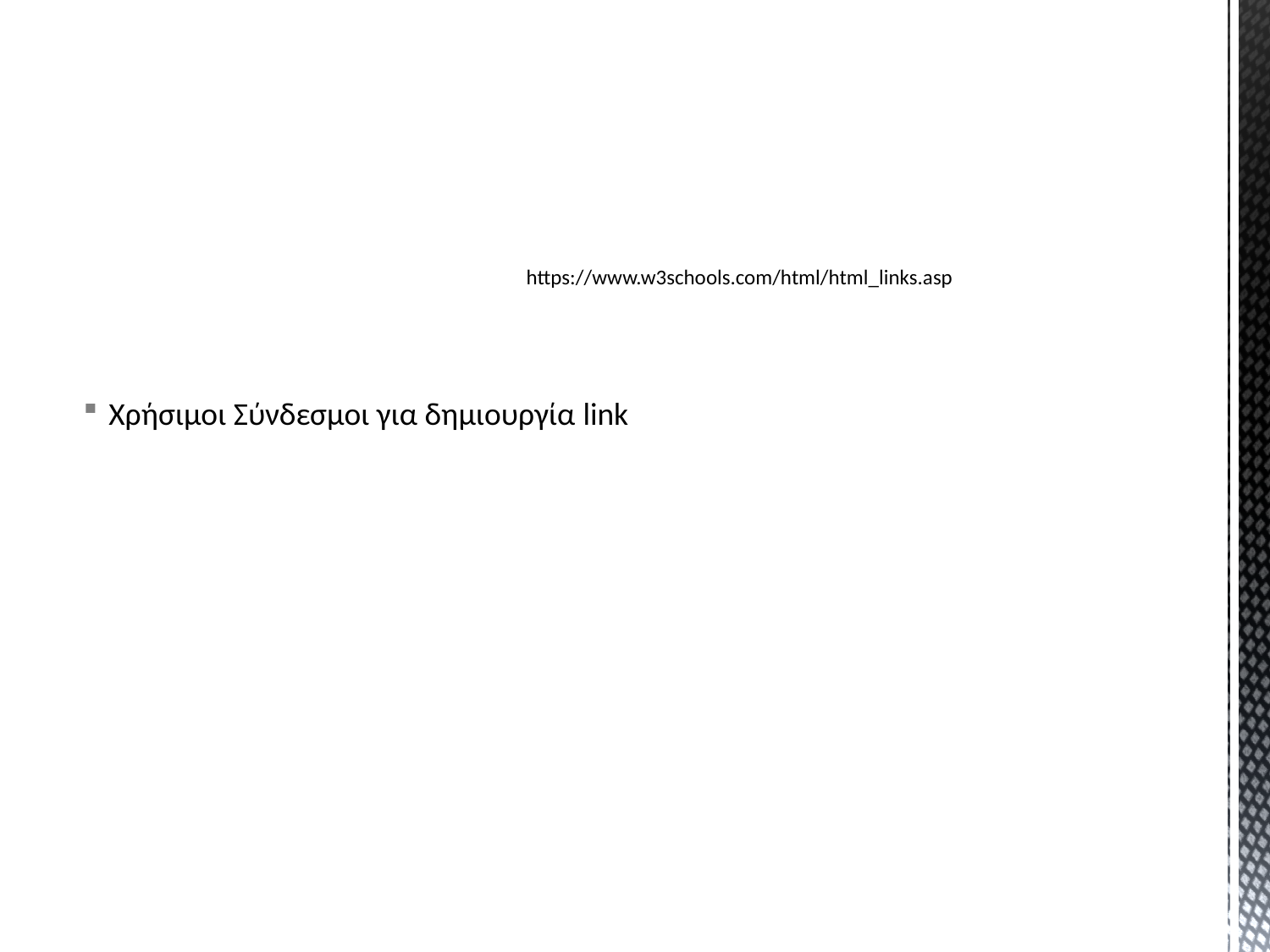

Χρήσιμοι Σύνδεσμοι για δημιουργία link

# https://www.w3schools.com/html/html_links.asp